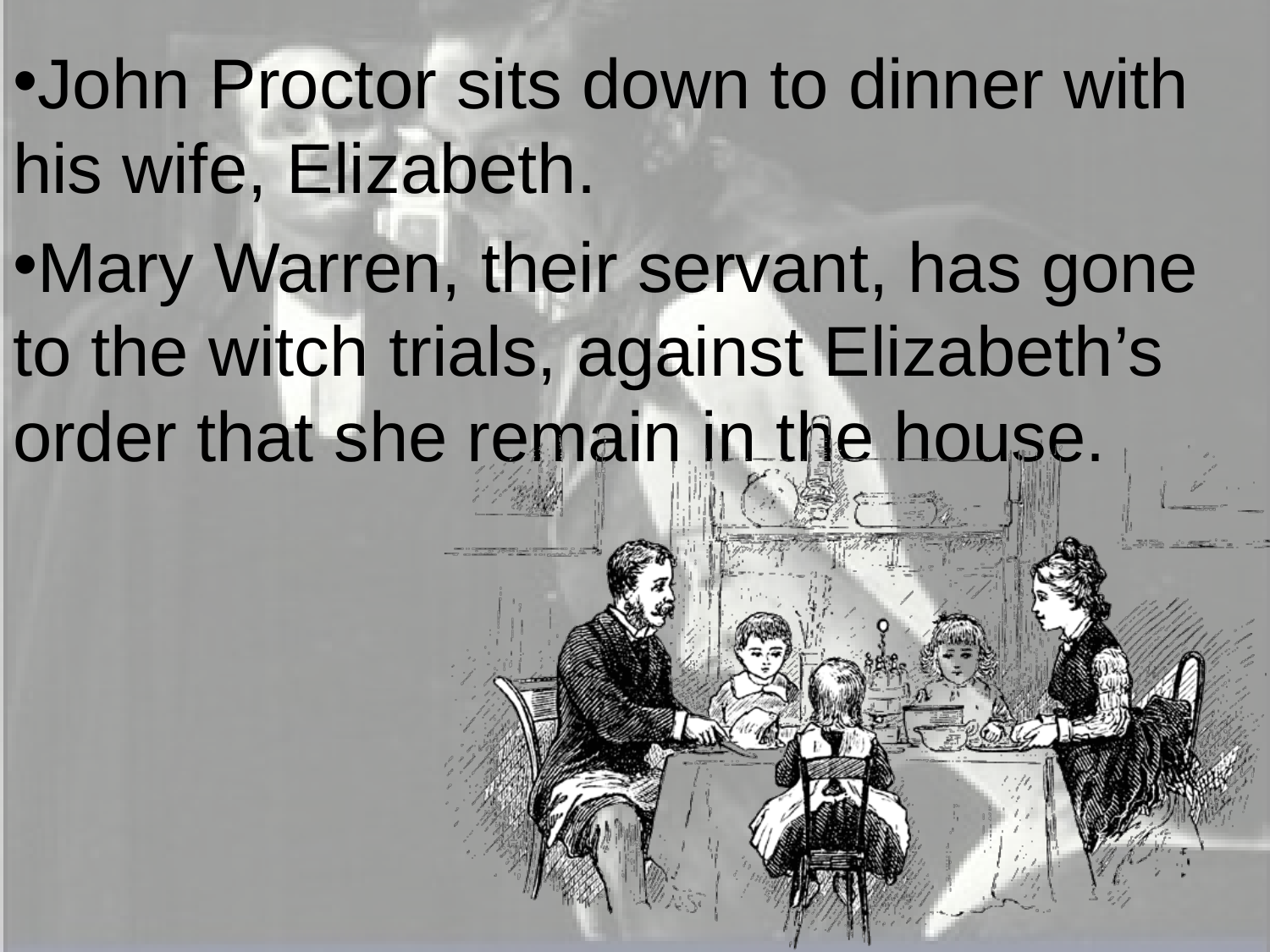

John Proctor sits down to dinner with his wife, Elizabeth.
Mary Warren, their servant, has gone to the witch trials, against Elizabeth’s order that she remain in the house.